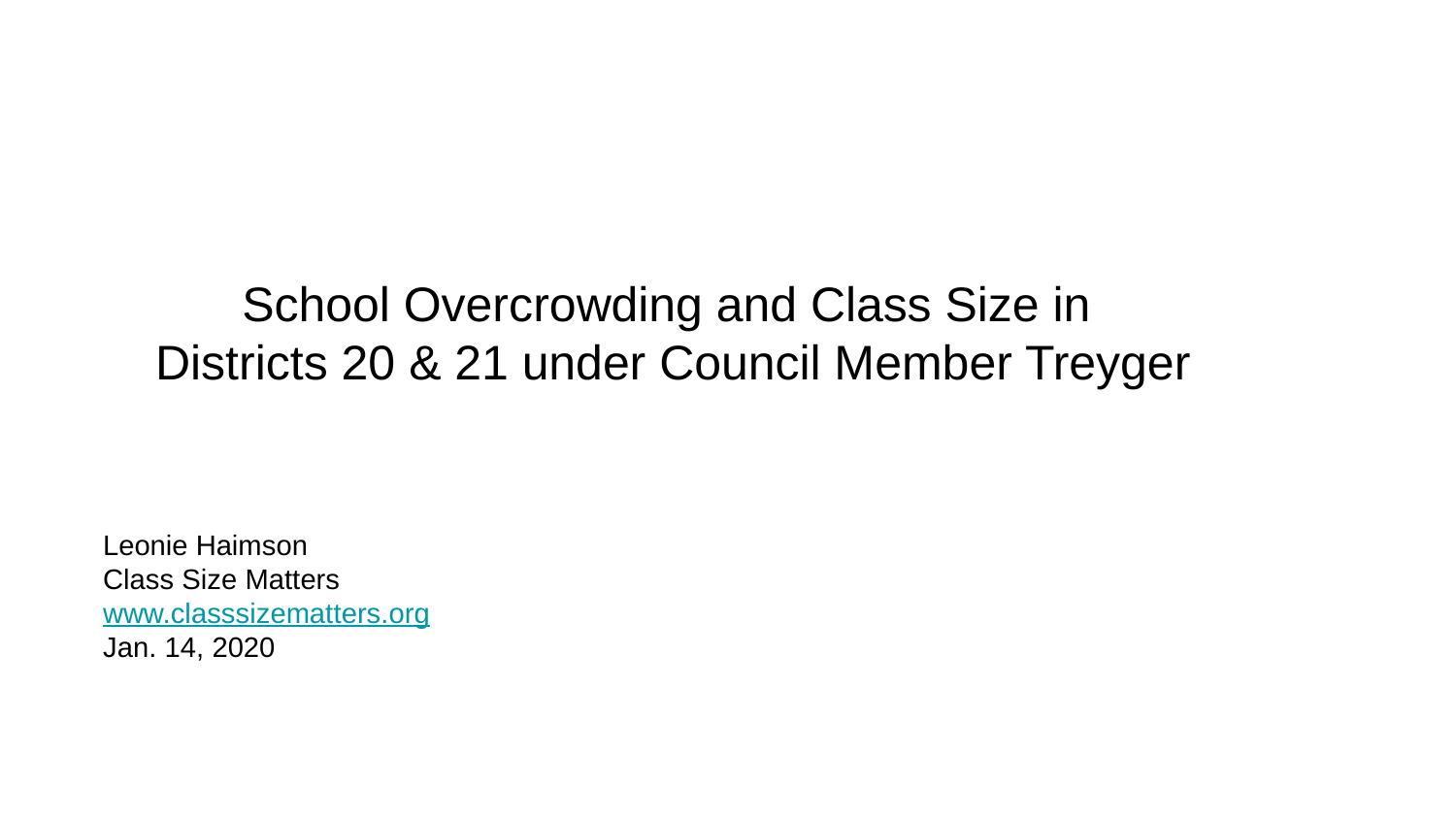

# School Overcrowding and Class Size in Districts 20 & 21 under Council Member Treyger
Leonie Haimson
Class Size Matters
www.classsizematters.org
Jan. 14, 2020